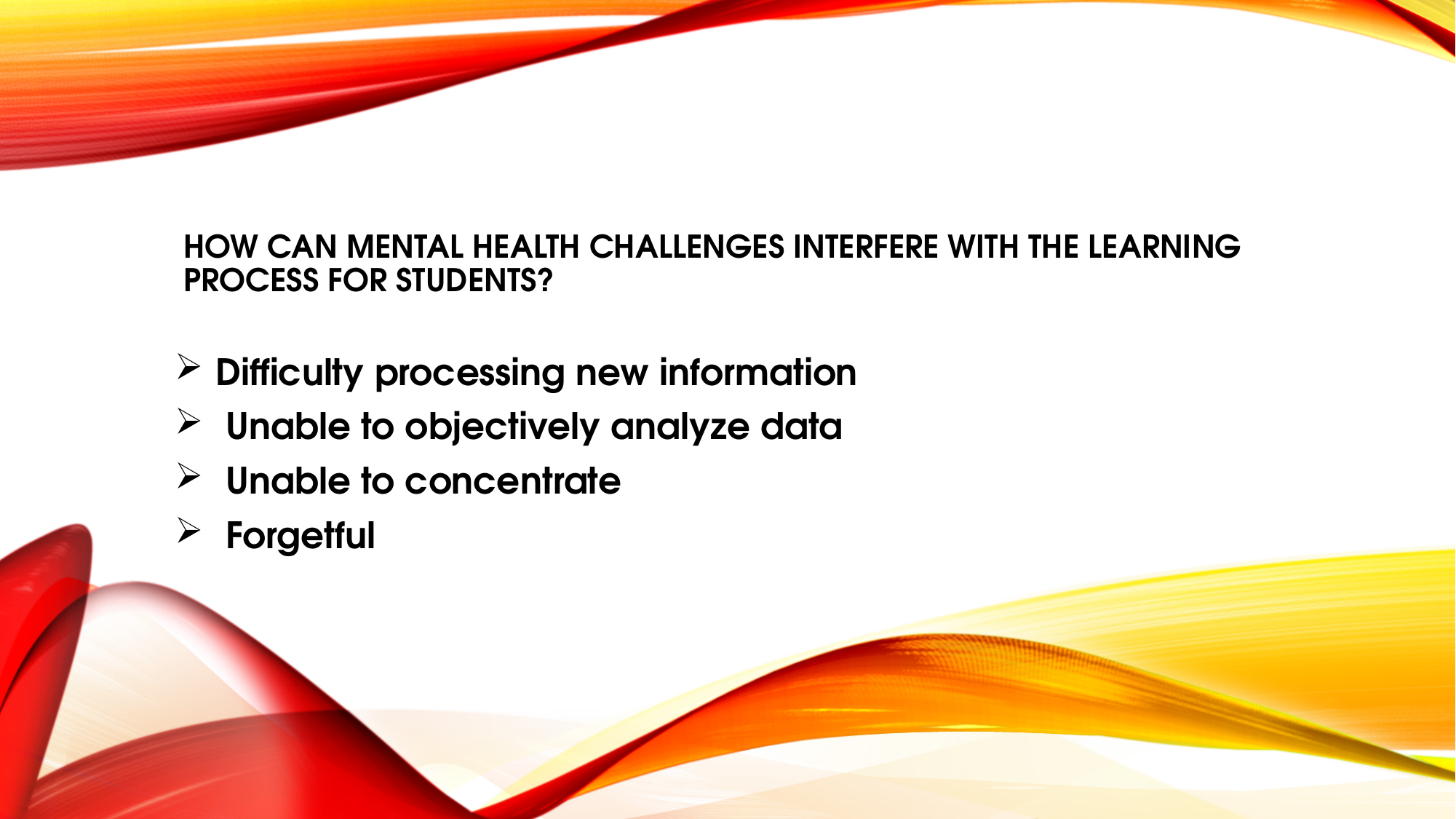

# How can mental health challenges interfere with the learning process for students?
Difficulty processing new information
 Unable to objectively analyze data
 Unable to concentrate
 Forgetful